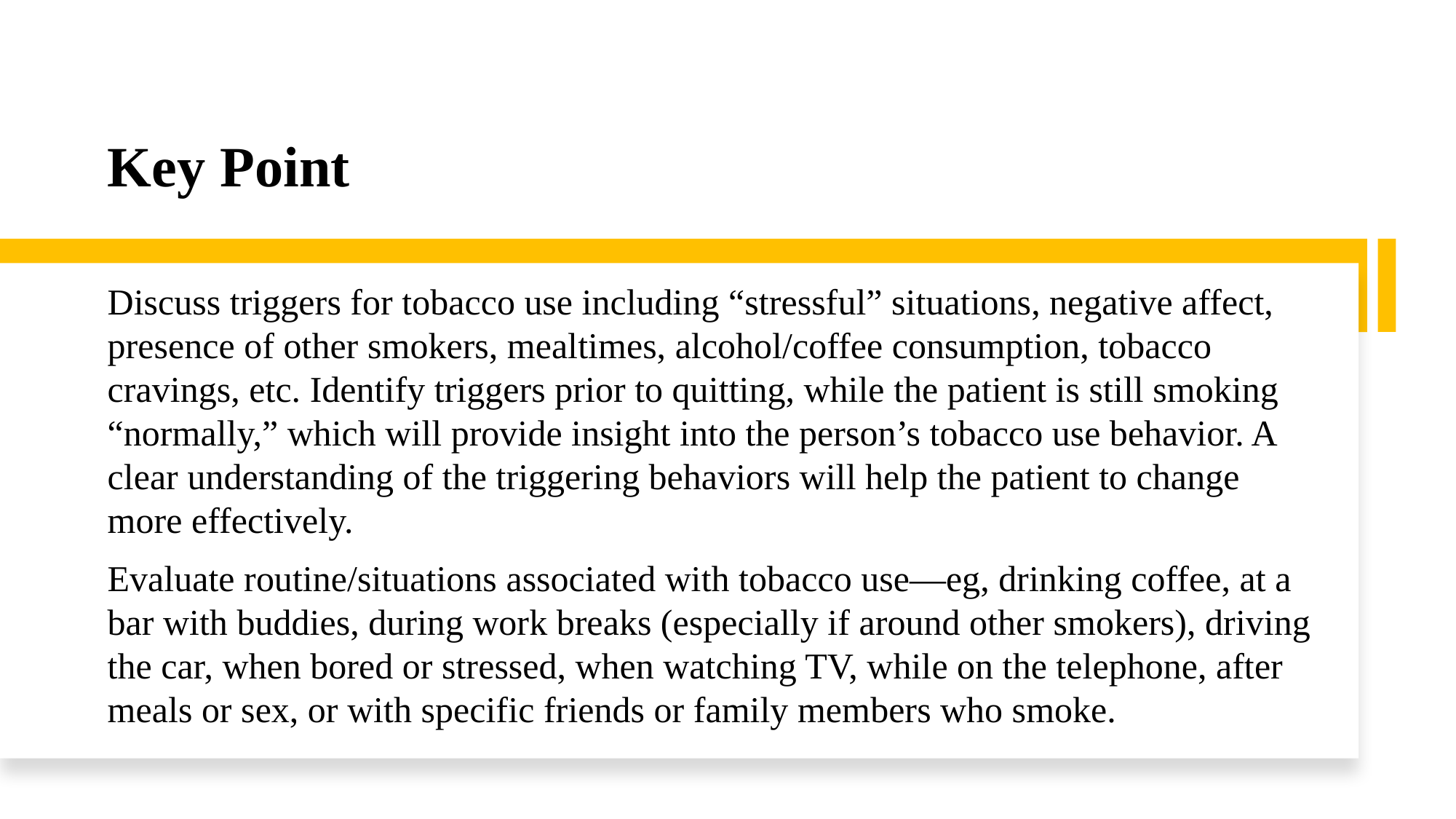

# Key Point

Discuss triggers for tobacco use including “stressful” situations, negative affect, presence of other smokers, mealtimes, alcohol/coffee consumption, tobacco cravings, etc. Identify triggers prior to quitting, while the patient is still smoking “normally,” which will provide insight into the person’s tobacco use behavior. A clear understanding of the triggering behaviors will help the patient to change more effectively.
Evaluate routine/situations associated with tobacco use—eg, drinking coffee, at a bar with buddies, during work breaks (especially if around other smokers), driving the car, when bored or stressed, when watching TV, while on the telephone, after meals or sex, or with specific friends or family members who smoke.